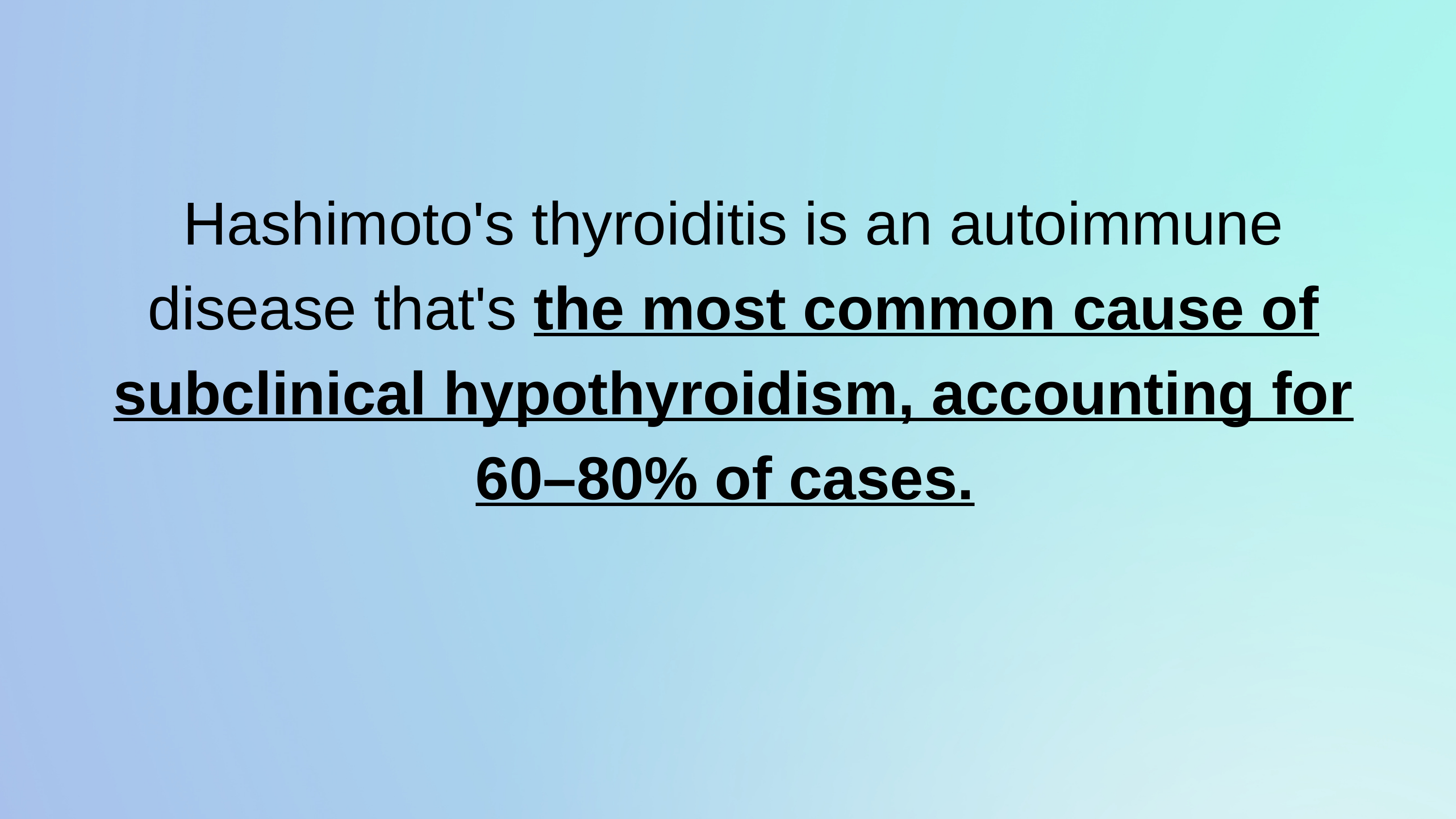

Hashimoto's thyroiditis is an autoimmune disease that's the most common cause of subclinical hypothyroidism, accounting for 60–80% of cases.